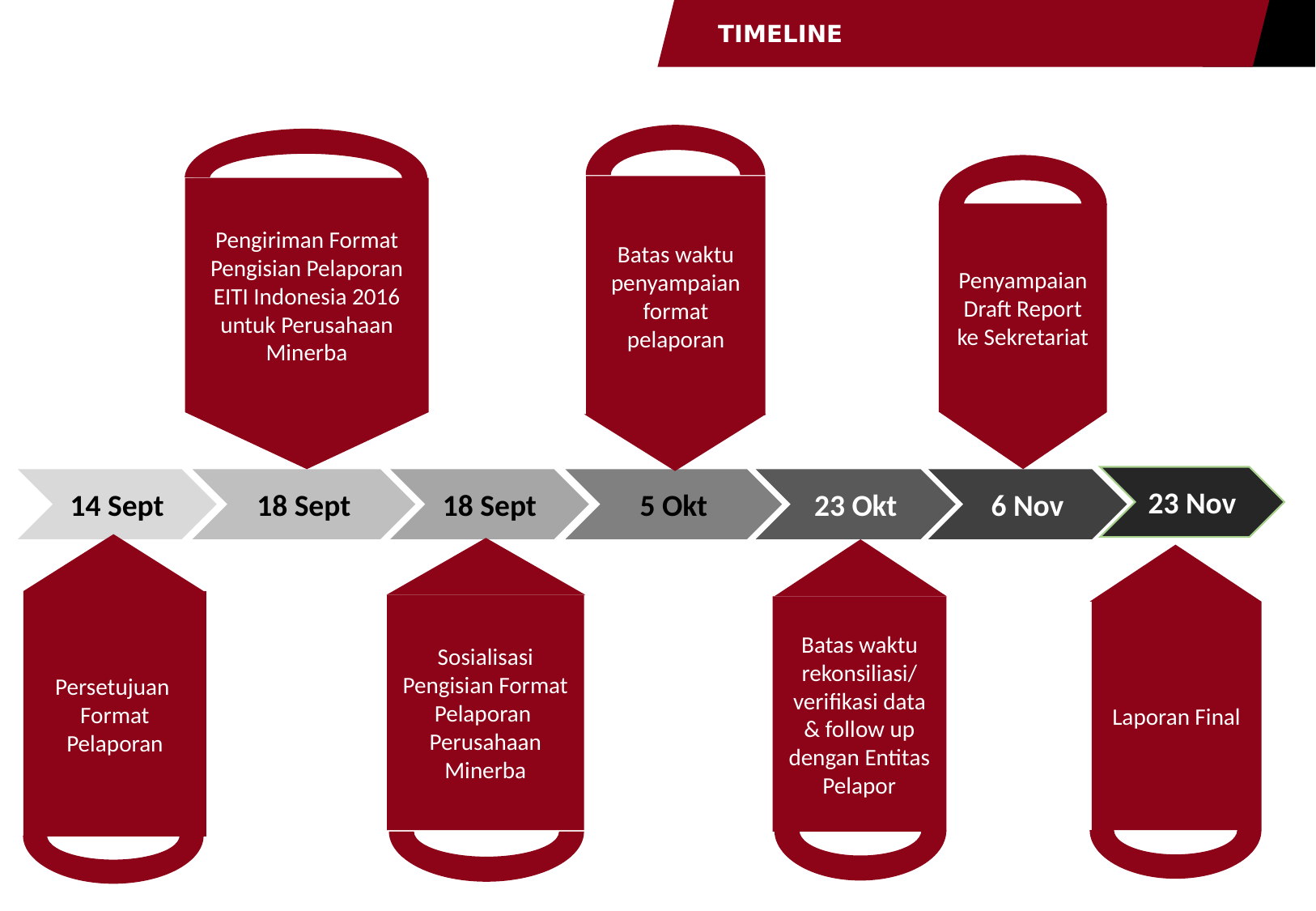

TIMELINE

Batas waktu penyampaian format pelaporan
Pengiriman Format Pengisian Pelaporan EITI Indonesia 2016 untuk Perusahaan Minerba
Penyampaian Draft Report ke Sekretariat

23 Nov
18 Sept
23 Okt
14 Sept
6 Nov
18 Sept
5 Okt

Persetujuan  Format Pelaporan
Sosialisasi Pengisian Format Pelaporan  Perusahaan Minerba
Batas waktu rekonsiliasi/
verifikasi data & follow up dengan Entitas Pelapor
Laporan Final